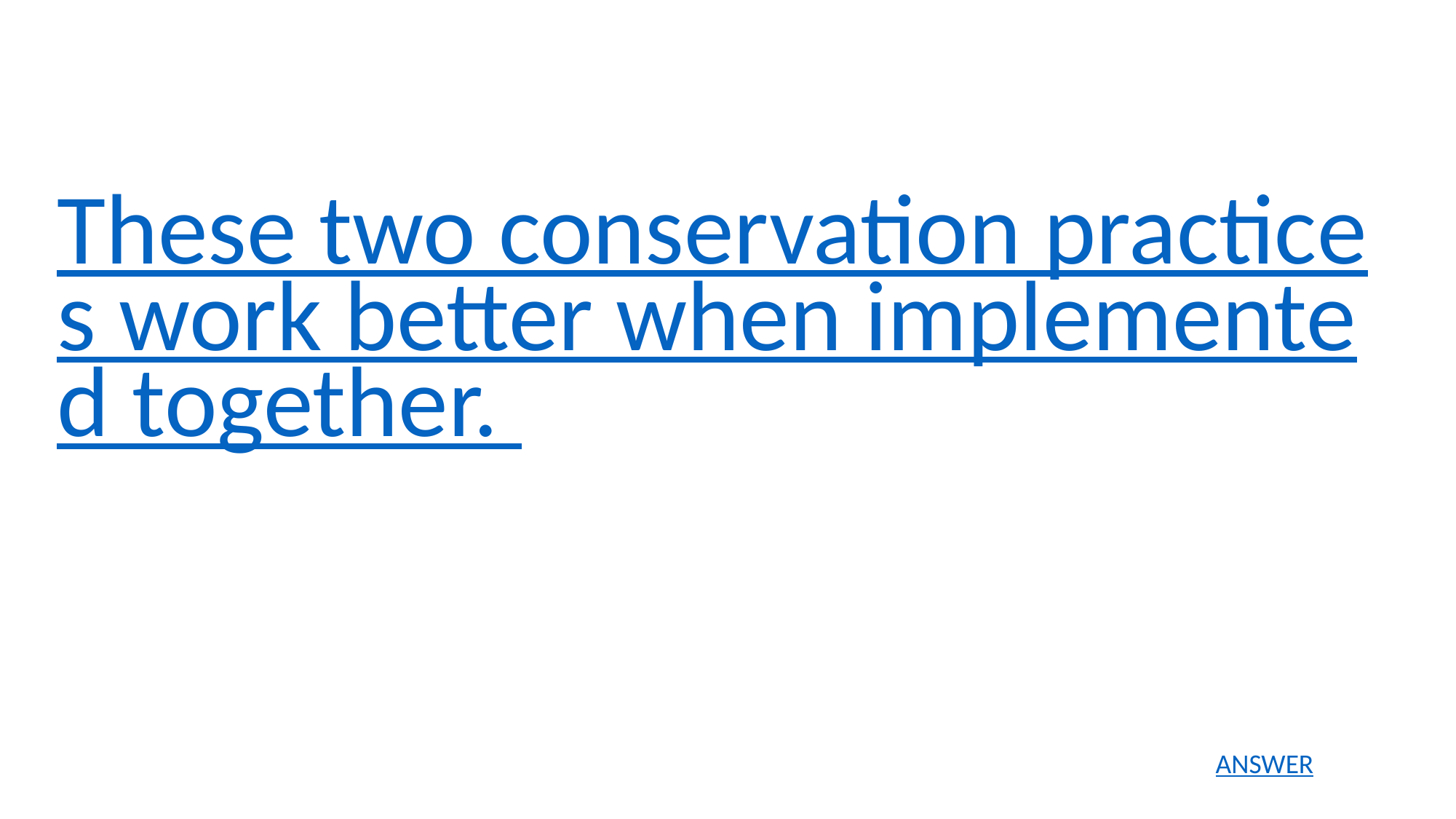

These two conservation practices work better when implemented together.
ANSWER